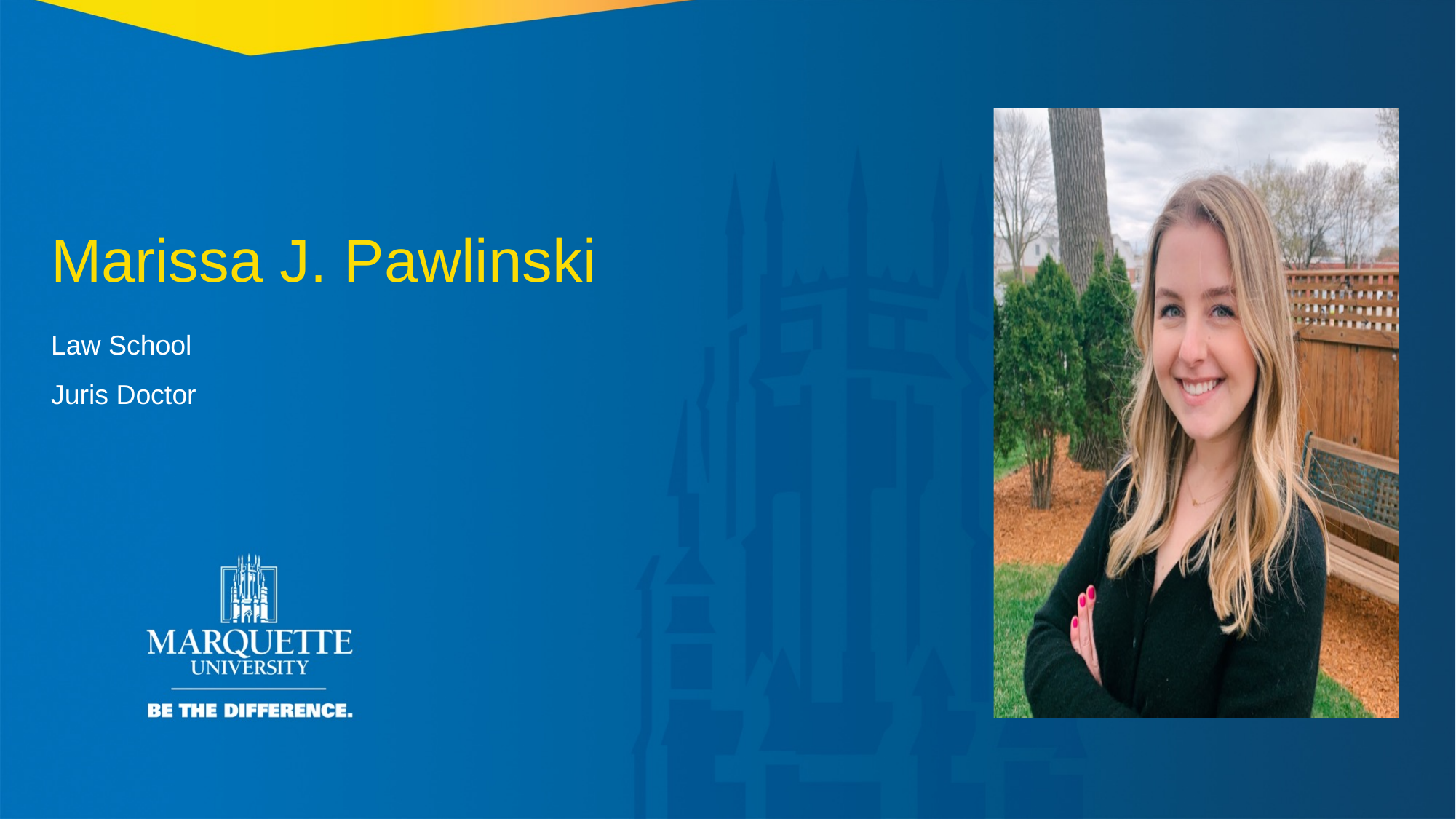

Marissa J. Pawlinski
Law School
Juris Doctor